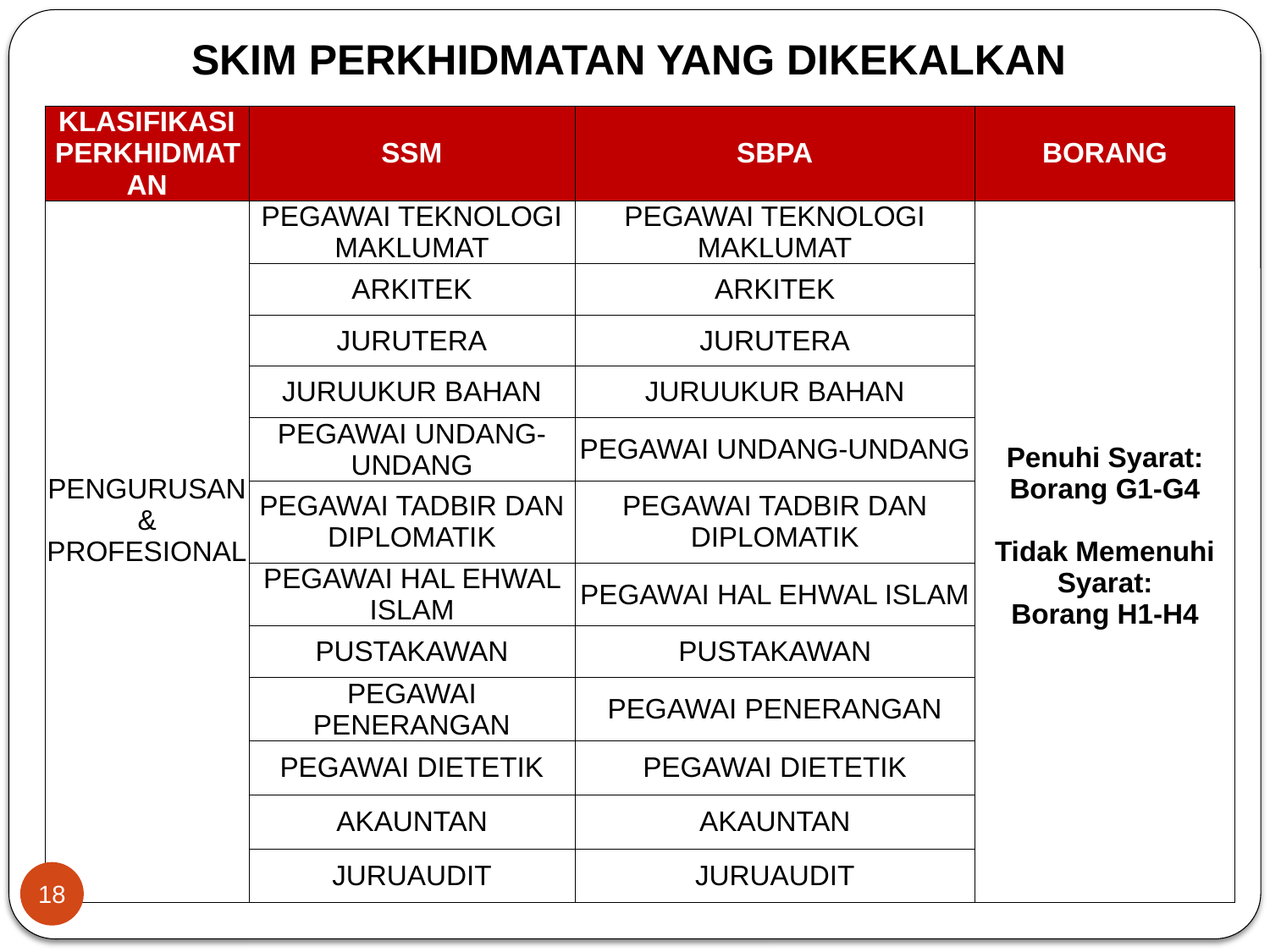

# SKIM PERKHIDMATAN YANG DIKEKALKAN
| KLASIFIKASI PERKHIDMATAN | SSM | SBPA | BORANG |
| --- | --- | --- | --- |
| PENGURUSAN & PROFESIONAL | PEGAWAI TEKNOLOGI MAKLUMAT | PEGAWAI TEKNOLOGI MAKLUMAT | Penuhi Syarat: Borang G1-G4 Tidak Memenuhi Syarat: Borang H1-H4 |
|  | ARKITEK | ARKITEK |  |
|  | JURUTERA | JURUTERA |  |
|  | JURUUKUR BAHAN | JURUUKUR BAHAN |  |
|  | PEGAWAI UNDANG-UNDANG | PEGAWAI UNDANG-UNDANG |  |
|  | PEGAWAI TADBIR DAN DIPLOMATIK | PEGAWAI TADBIR DAN DIPLOMATIK |  |
|  | PEGAWAI HAL EHWAL ISLAM | PEGAWAI HAL EHWAL ISLAM |  |
|  | PUSTAKAWAN | PUSTAKAWAN |  |
|  | PEGAWAI PENERANGAN | PEGAWAI PENERANGAN |  |
|  | PEGAWAI DIETETIK | PEGAWAI DIETETIK |  |
|  | AKAUNTAN | AKAUNTAN |  |
|  | JURUAUDIT | JURUAUDIT |  |
18